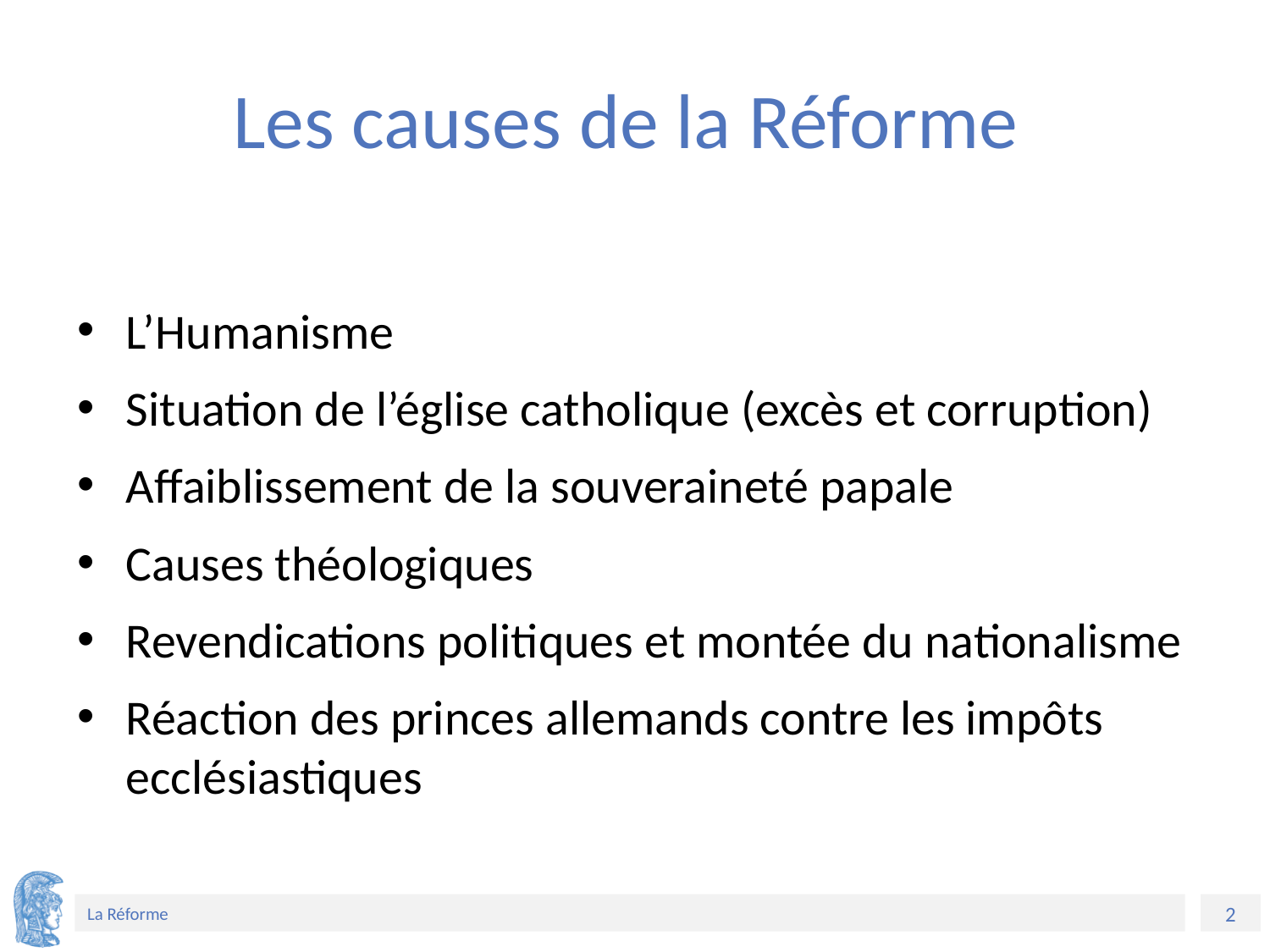

# Les causes de la Réforme

L’Humanisme
Situation de l’église catholique (excès et corruption)
Affaiblissement de la souveraineté papale
Causes théologiques
Revendications politiques et montée du nationalisme
Réaction des princes allemands contre les impôts ecclésiastiques